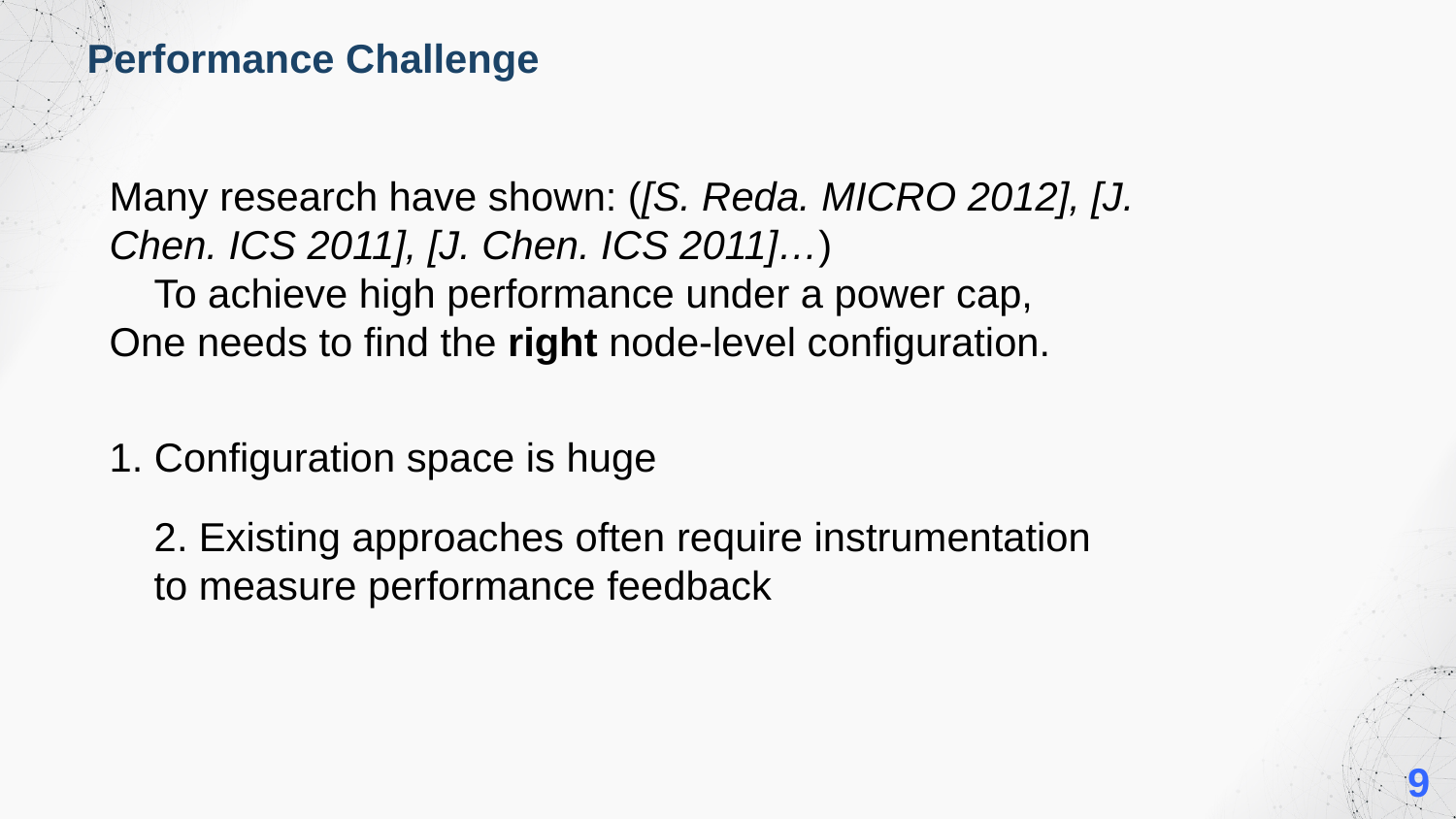

Performance Challenge
Many research have shown: ([S. Reda. MICRO 2012], [J. Chen. ICS 2011], [J. Chen. ICS 2011]…)
    To achieve high performance under a power cap,
One needs to find the right node-level configuration.
1. Configuration space is huge
2. Existing approaches often require instrumentation
to measure performance feedback
9